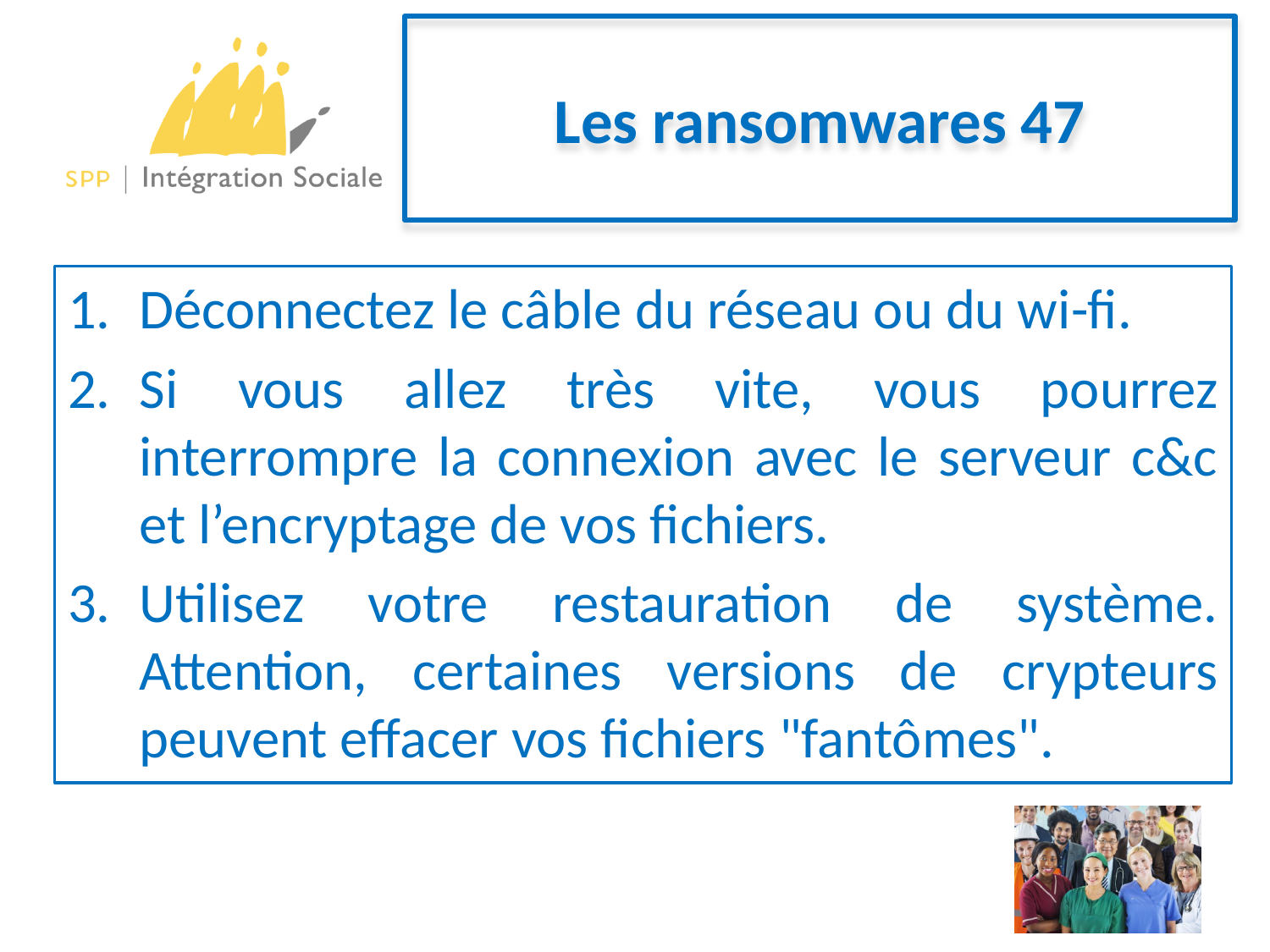

# Les ransomwares 47
Déconnectez le câble du réseau ou du wi-fi.
Si vous allez très vite, vous pourrez interrompre la connexion avec le serveur c&c et l’encryptage de vos fichiers.
Utilisez votre restauration de système. Attention, certaines versions de crypteurs peuvent effacer vos fichiers "fantômes".